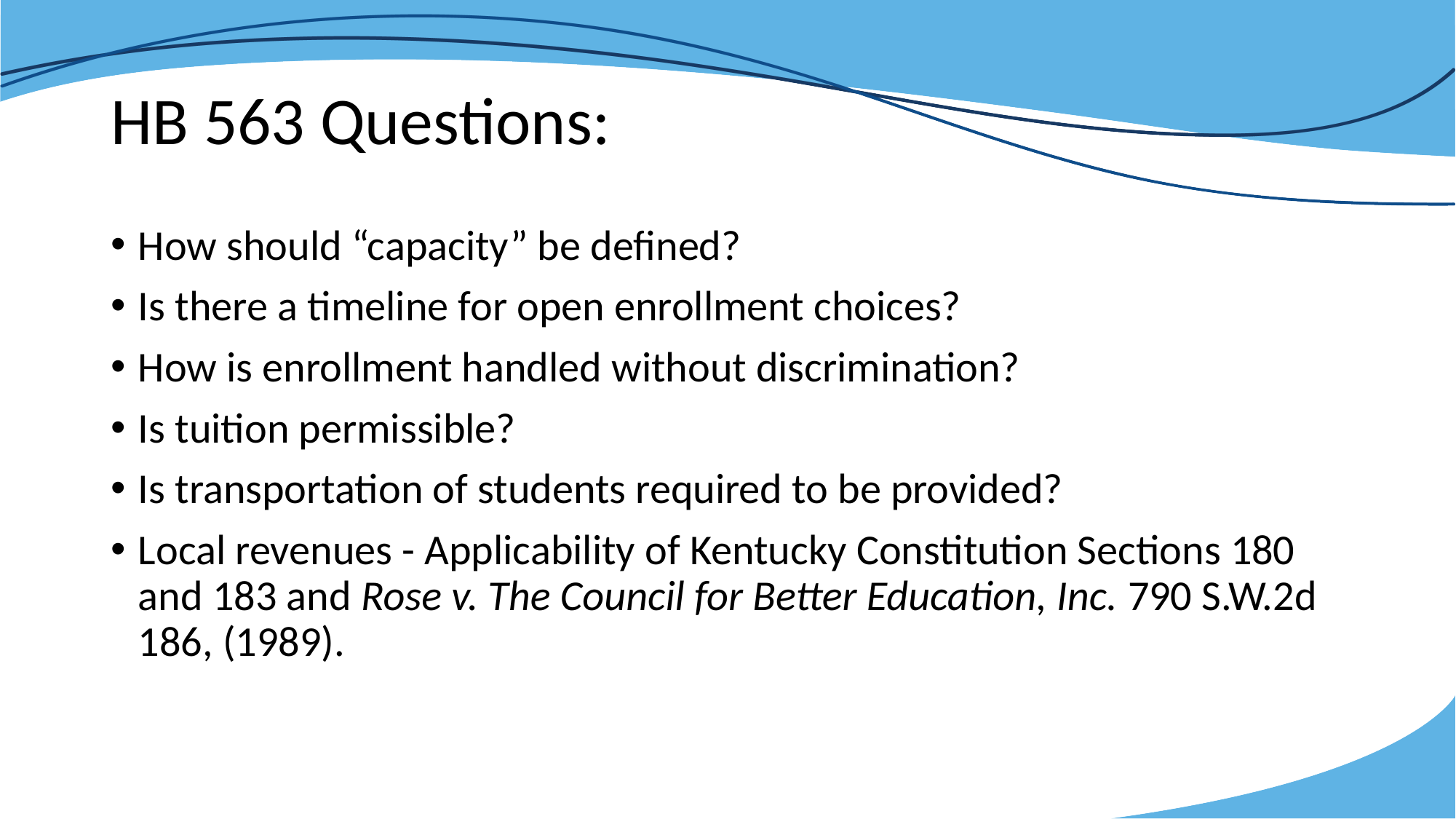

# HB 563 Questions:
How should “capacity” be defined?
Is there a timeline for open enrollment choices?
How is enrollment handled without discrimination?
Is tuition permissible?
Is transportation of students required to be provided?
Local revenues - Applicability of Kentucky Constitution Sections 180 and 183 and Rose v. The Council for Better Education, Inc. 790 S.W.2d 186, (1989).